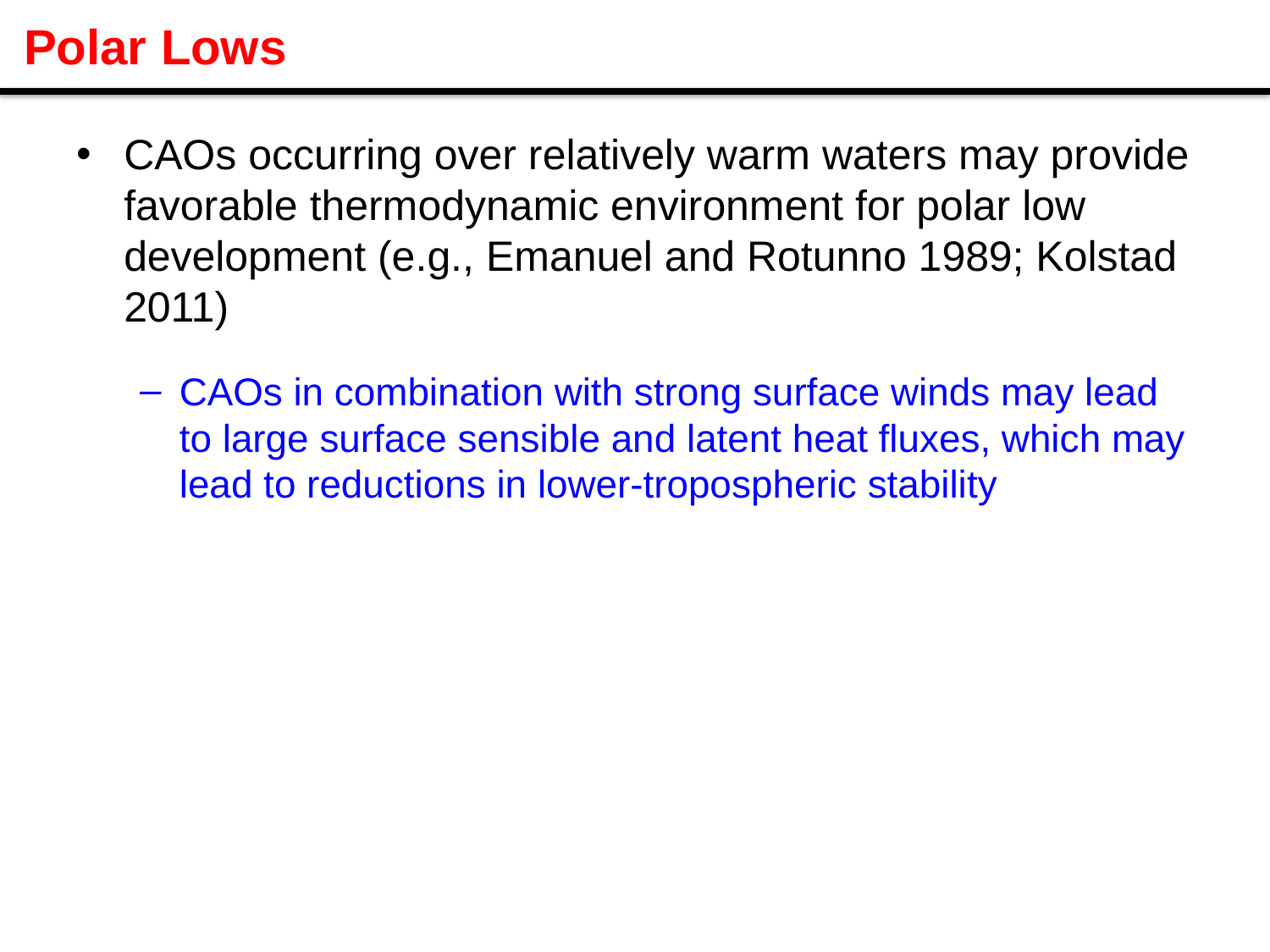

# Polar Lows
CAOs occurring over relatively warm waters may provide favorable thermodynamic environment for polar low development (e.g., Emanuel and Rotunno 1989; Kolstad 2011)

CAOs in combination with strong surface winds may lead to large surface sensible and latent heat fluxes, which may lead to reductions in lower-tropospheric stability